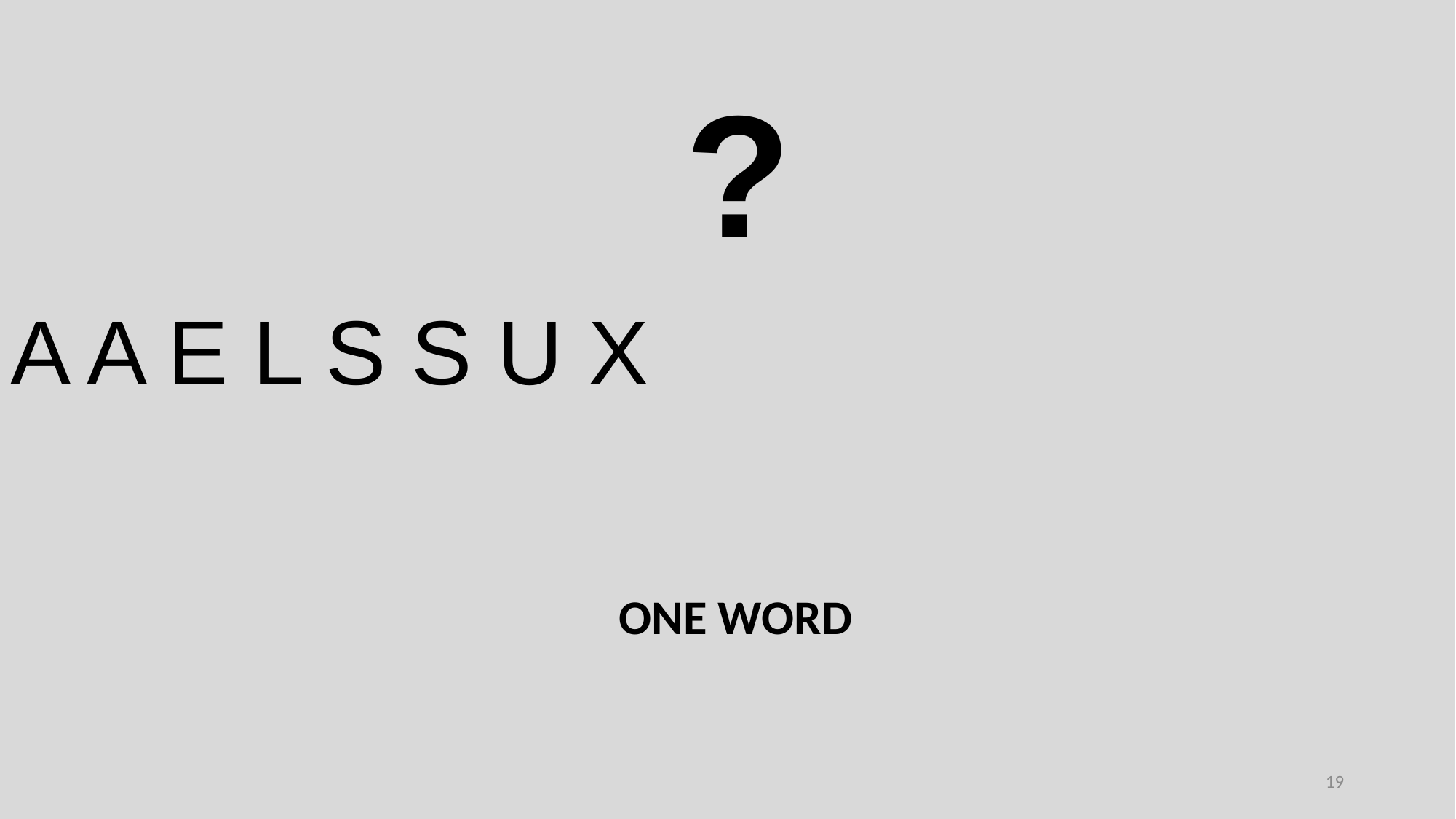

?
A A E L S S U X
ONE WORD
19